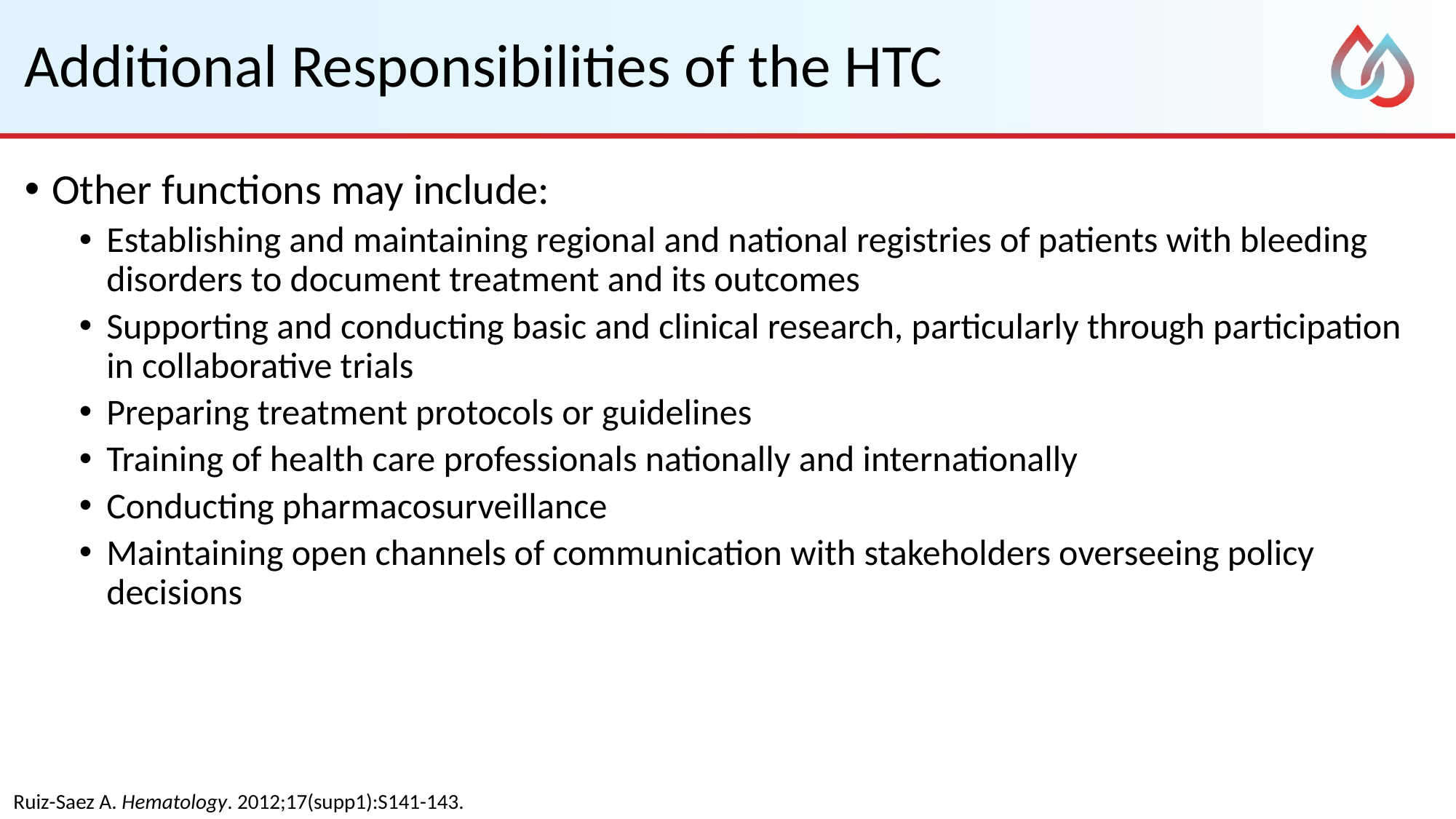

# Additional Responsibilities of the HTC
Other functions may include:
Establishing and maintaining regional and national registries of patients with bleeding disorders to document treatment and its outcomes
Supporting and conducting basic and clinical research, particularly through participation in collaborative trials
Preparing treatment protocols or guidelines
Training of health care professionals nationally and internationally
Conducting pharmacosurveillance
Maintaining open channels of communication with stakeholders overseeing policy decisions
Ruiz-Saez A. Hematology. 2012;17(supp1):S141-143.